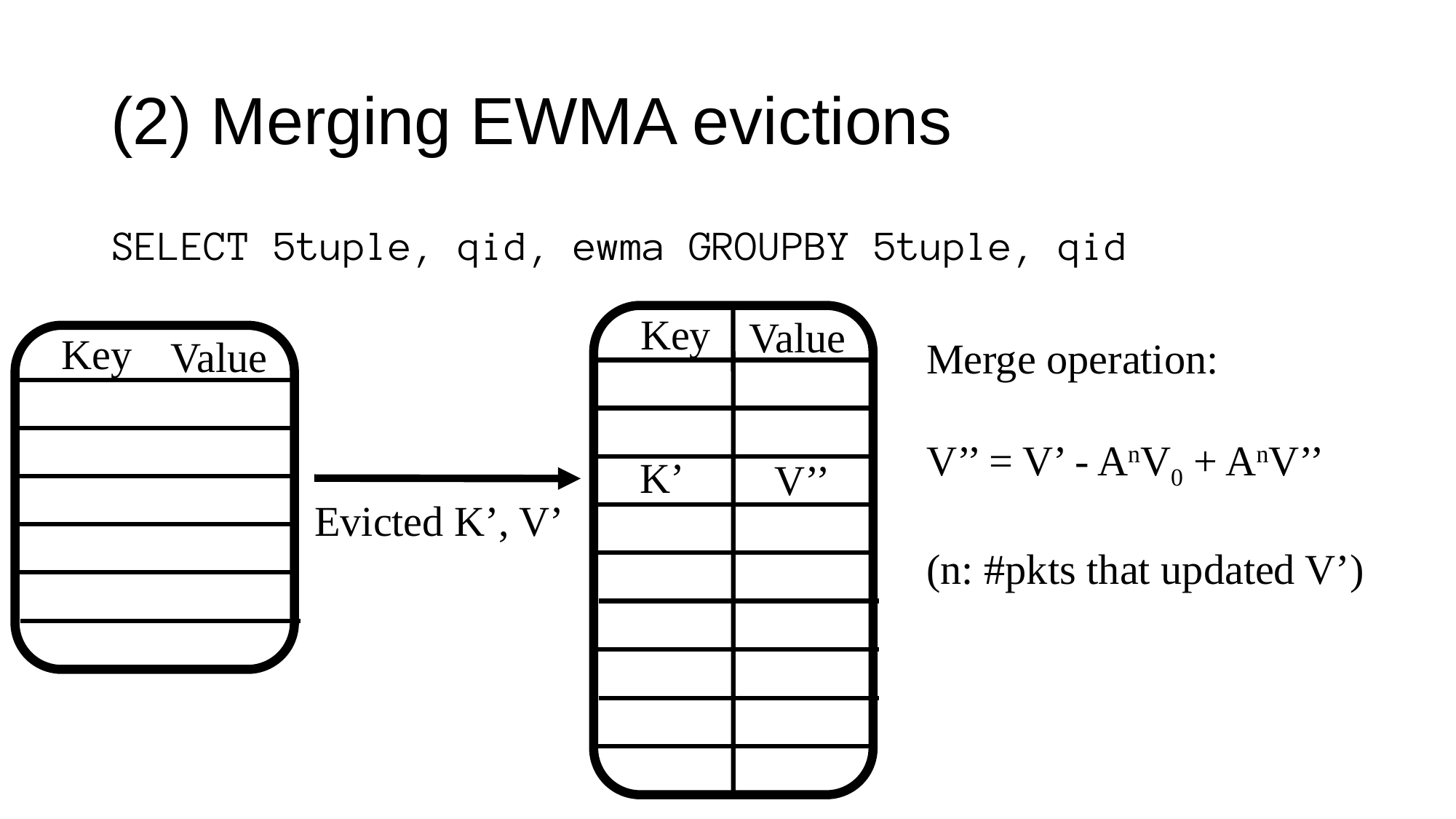

# (2) Merging EWMA evictions

SELECT 5tuple, qid, ewma GROUPBY 5tuple, qid
Key
Value

Key
Value

Merge operation:

V’’ = V’ - AnV0 + AnV’’

(n: #pkts that updated V’)

K’
V’’
Evicted K’, V’